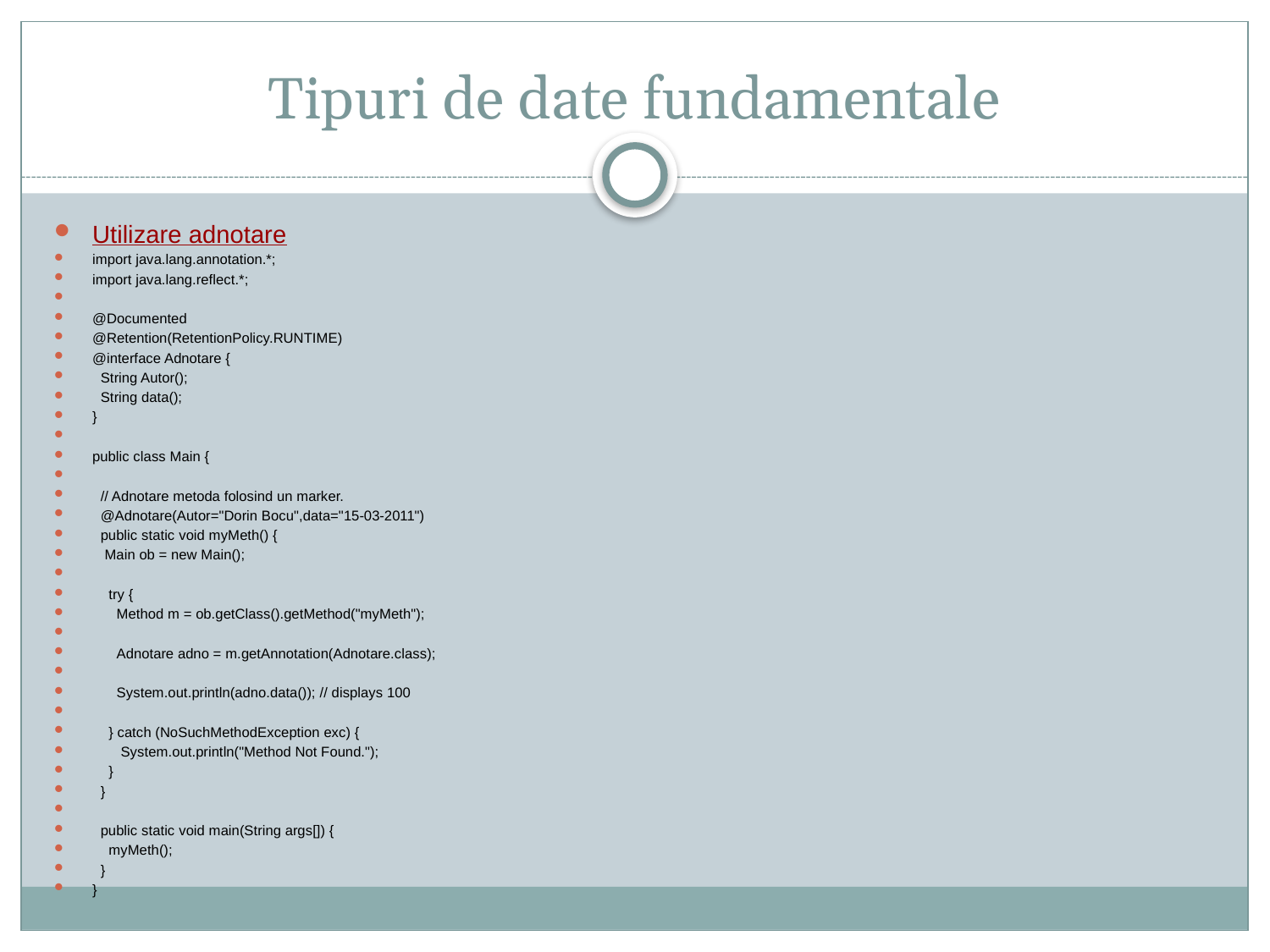

# Tipuri de date fundamentale
Utilizare adnotare
import java.lang.annotation.*;
import java.lang.reflect.*;

@Documented
@Retention(RetentionPolicy.RUNTIME)
@interface Adnotare {
  String Autor();
  String data();
}

public class Main {

  // Adnotare metoda folosind un marker.
  @Adnotare(Autor="Dorin Bocu",data="15-03-2011")
  public static void myMeth() {
   Main ob = new Main();

    try {
      Method m = ob.getClass().getMethod("myMeth");

      Adnotare adno = m.getAnnotation(Adnotare.class);

      System.out.println(adno.data()); // displays 100

    } catch (NoSuchMethodException exc) {
       System.out.println("Method Not Found.");
    }
  }

  public static void main(String args[]) {
    myMeth();
  }
}